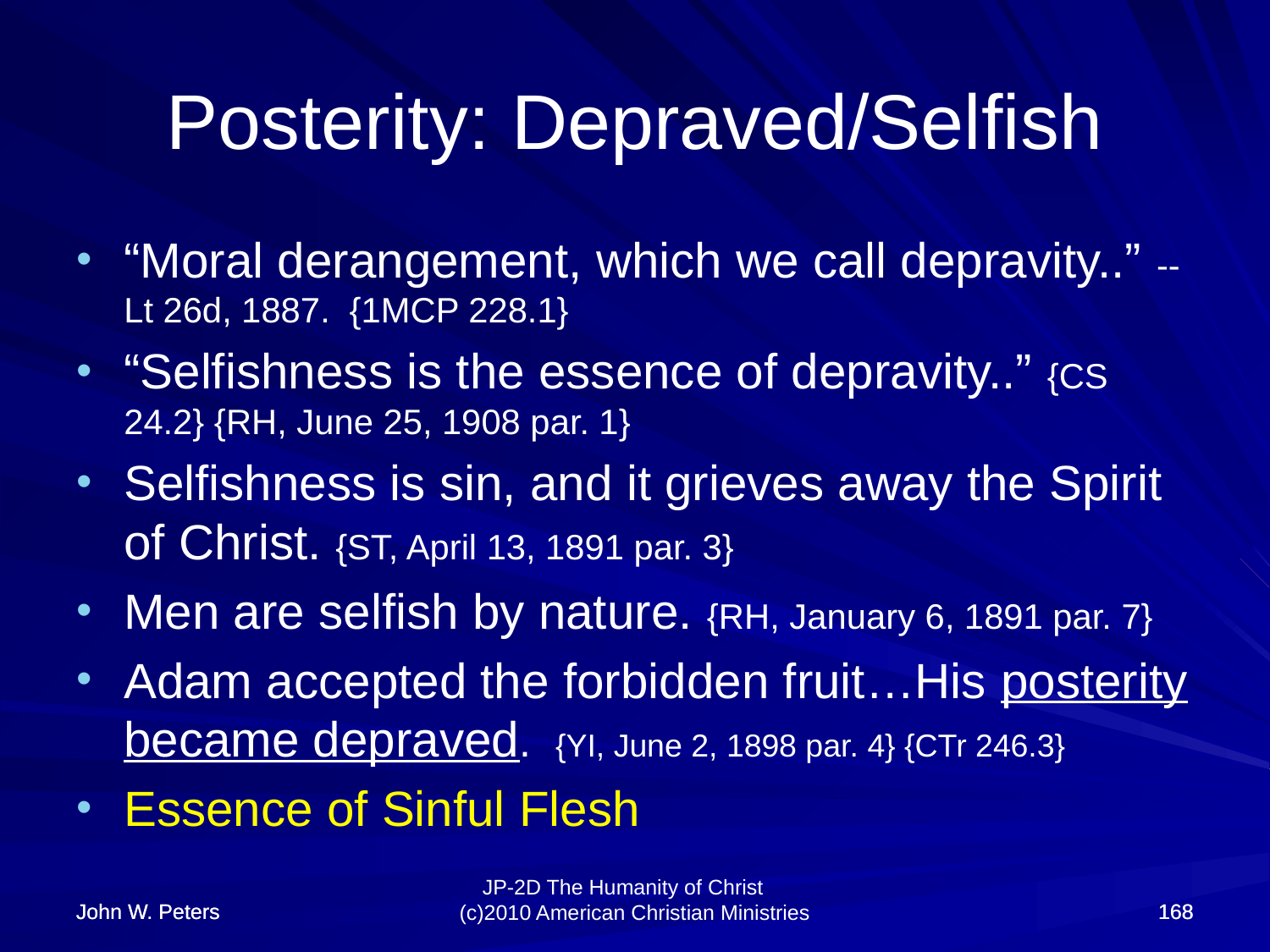

# Posterity: Depraved/Selfish
“Moral derangement, which we call depravity..” --  Lt 26d, 1887.  {1MCP 228.1}
“Selfishness is the essence of depravity..” {CS 24.2} {RH, June 25, 1908 par. 1}
Selfishness is sin, and it grieves away the Spirit of Christ. {ST, April 13, 1891 par. 3}
Men are selfish by nature. {RH, January 6, 1891 par. 7}
Adam accepted the forbidden fruit…His posterity became depraved.  {YI, June 2, 1898 par. 4} {CTr 246.3}
Essence of Sinful Flesh

John W. Peters
John W. Peters
168
168
JP-2D The Humanity of Christ     (c)2010 American Christian Ministries